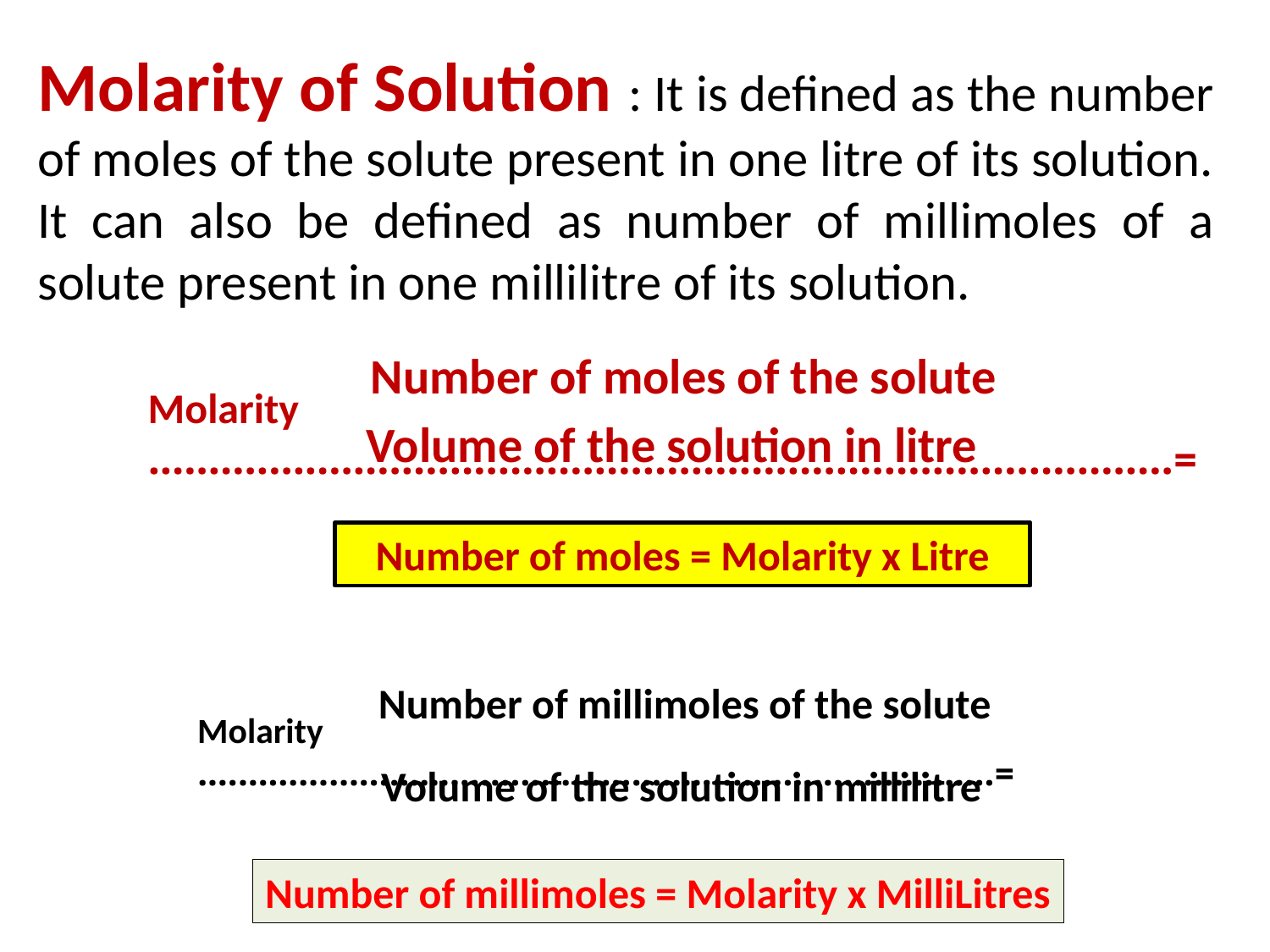

Molarity of Solution : It is defined as the number of moles of the solute present in one litre of its solution. It can also be defined as number of millimoles of a solute present in one millilitre of its solution.
Number of moles of the solute
Molarity =………………………………………………………………………….
Volume of the solution in litre
Number of moles = Molarity x Litre
Number of millimoles of the solute
Molarity =…………………………………………………………………….
Volume of the solution in millilitre
Number of millimoles = Molarity x MilliLitres